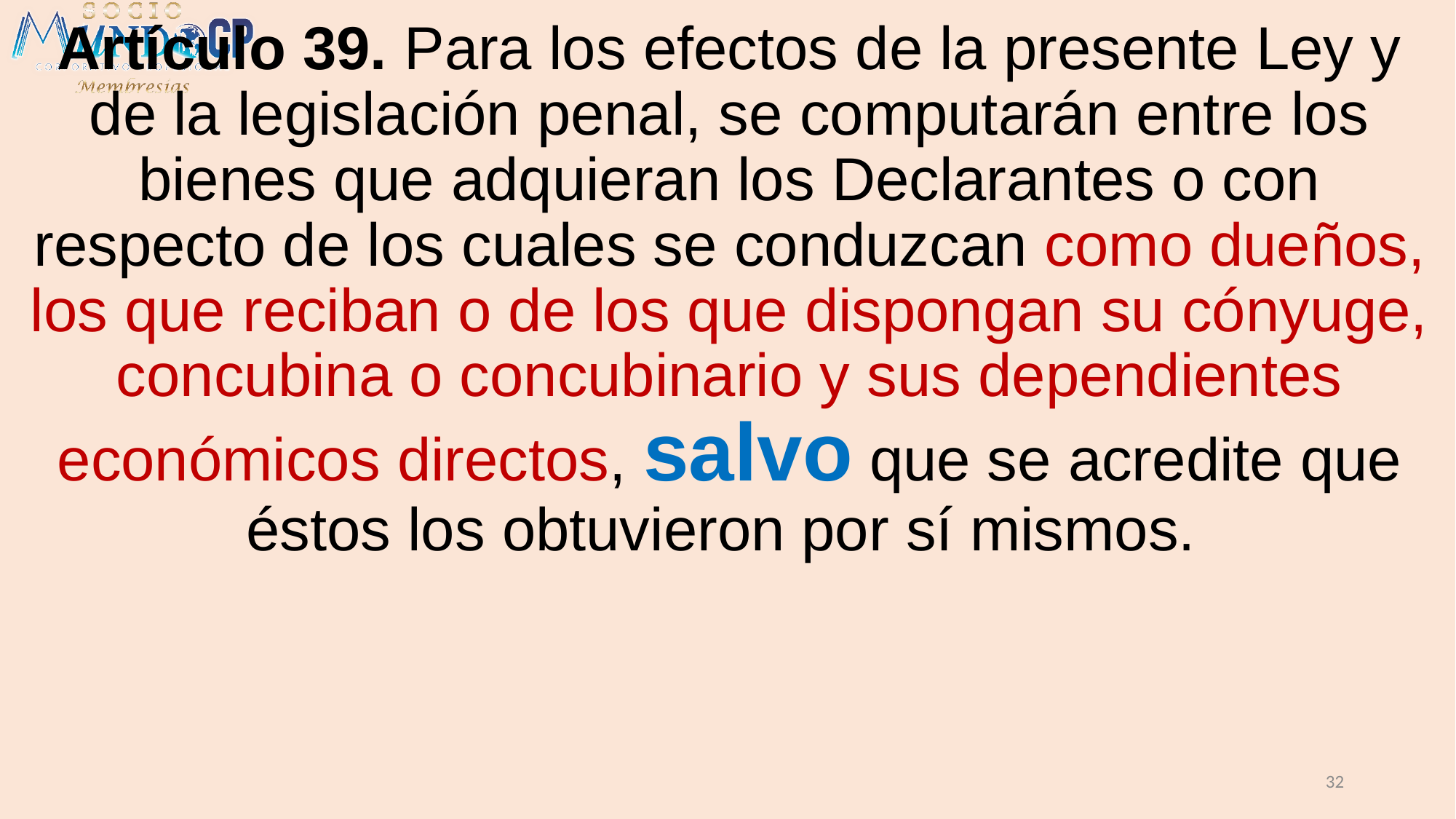

Artículo 39. Para los efectos de la presente Ley y de la legislación penal, se computarán entre los bienes que adquieran los Declarantes o con respecto de los cuales se conduzcan como dueños, los que reciban o de los que dispongan su cónyuge, concubina o concubinario y sus dependientes económicos directos, salvo que se acredite que éstos los obtuvieron por sí mismos.
32